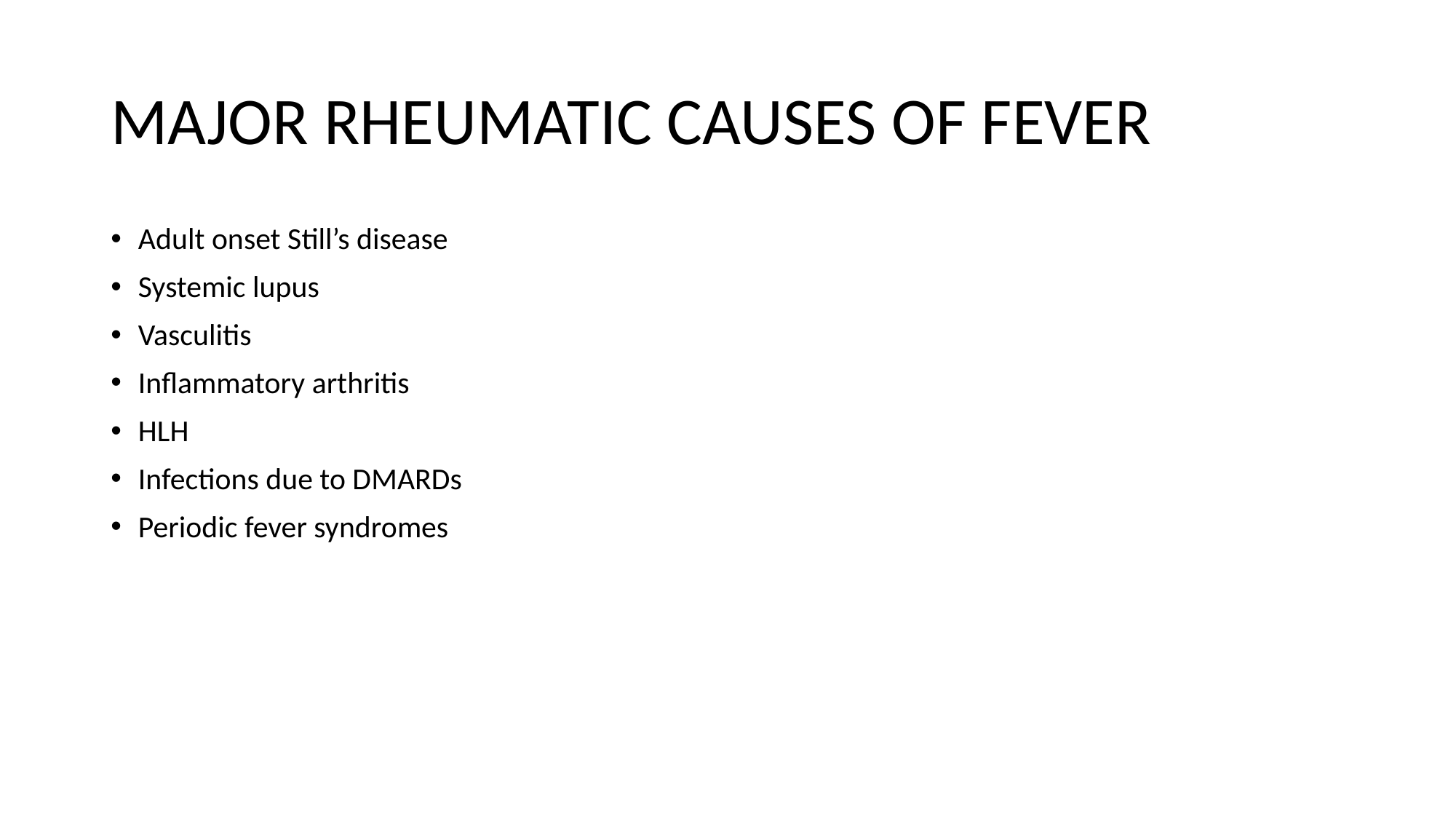

# MAJOR RHEUMATIC CAUSES OF FEVER
Adult onset Still’s disease
Systemic lupus
Vasculitis
Inflammatory arthritis
HLH
Infections due to DMARDs
Periodic fever syndromes